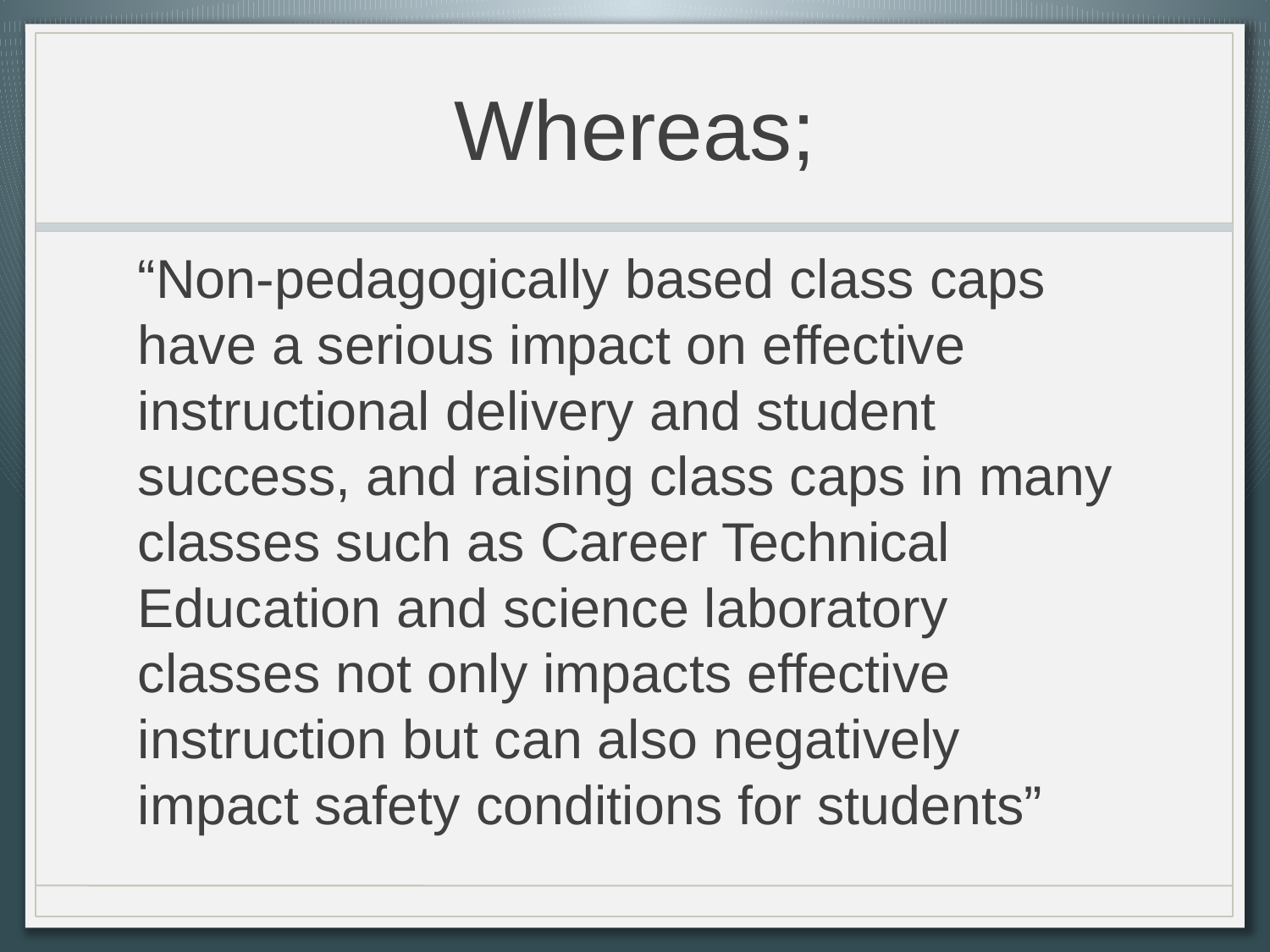

# Whereas;
“Non-pedagogically based class caps have a serious impact on effective instructional delivery and student success, and raising class caps in many classes such as Career Technical Education and science laboratory classes not only impacts effective instruction but can also negatively impact safety conditions for students”